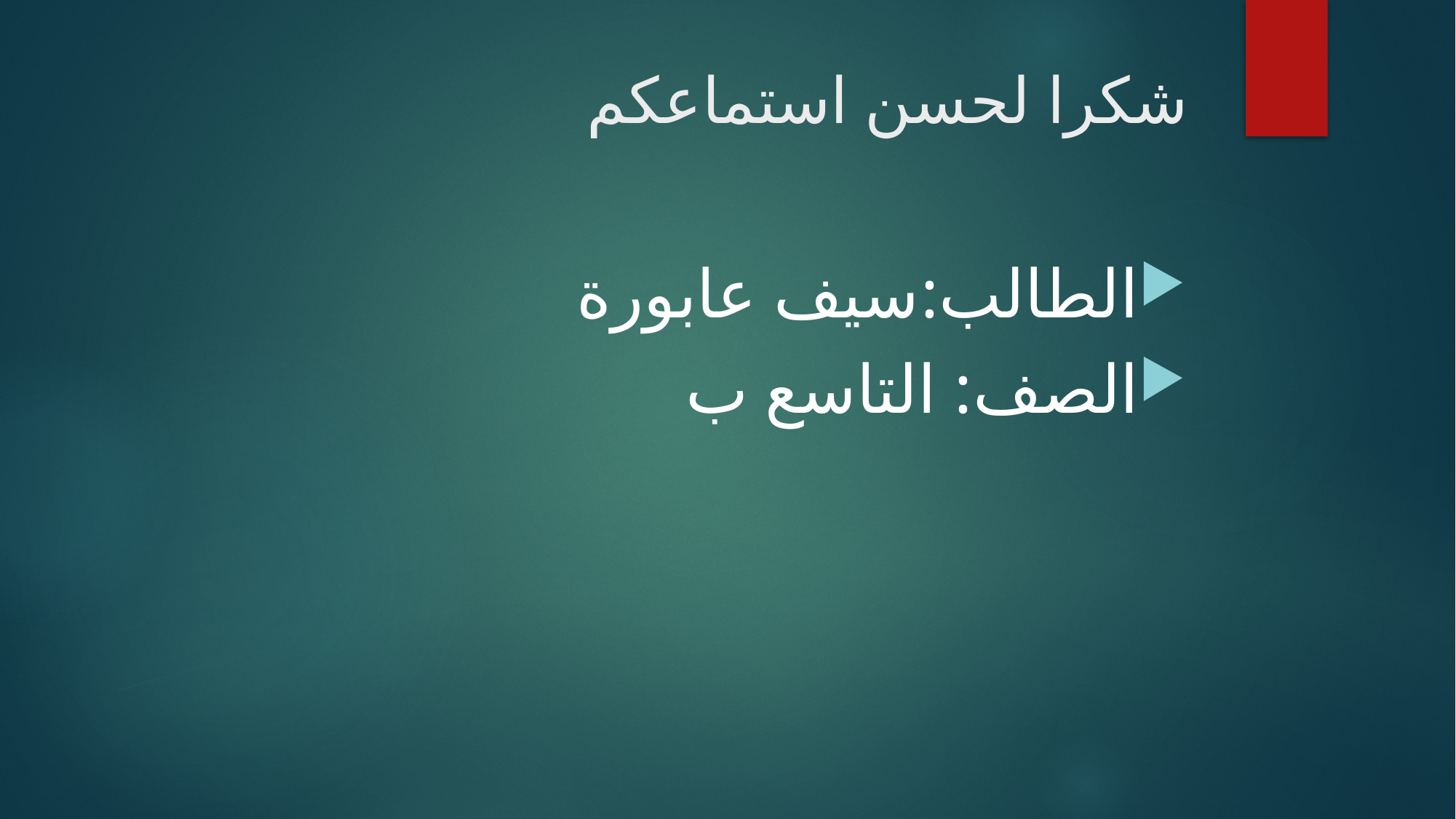

# شكرا لحسن استماعكم
الطالب:سيف عابورة
الصف: التاسع ب